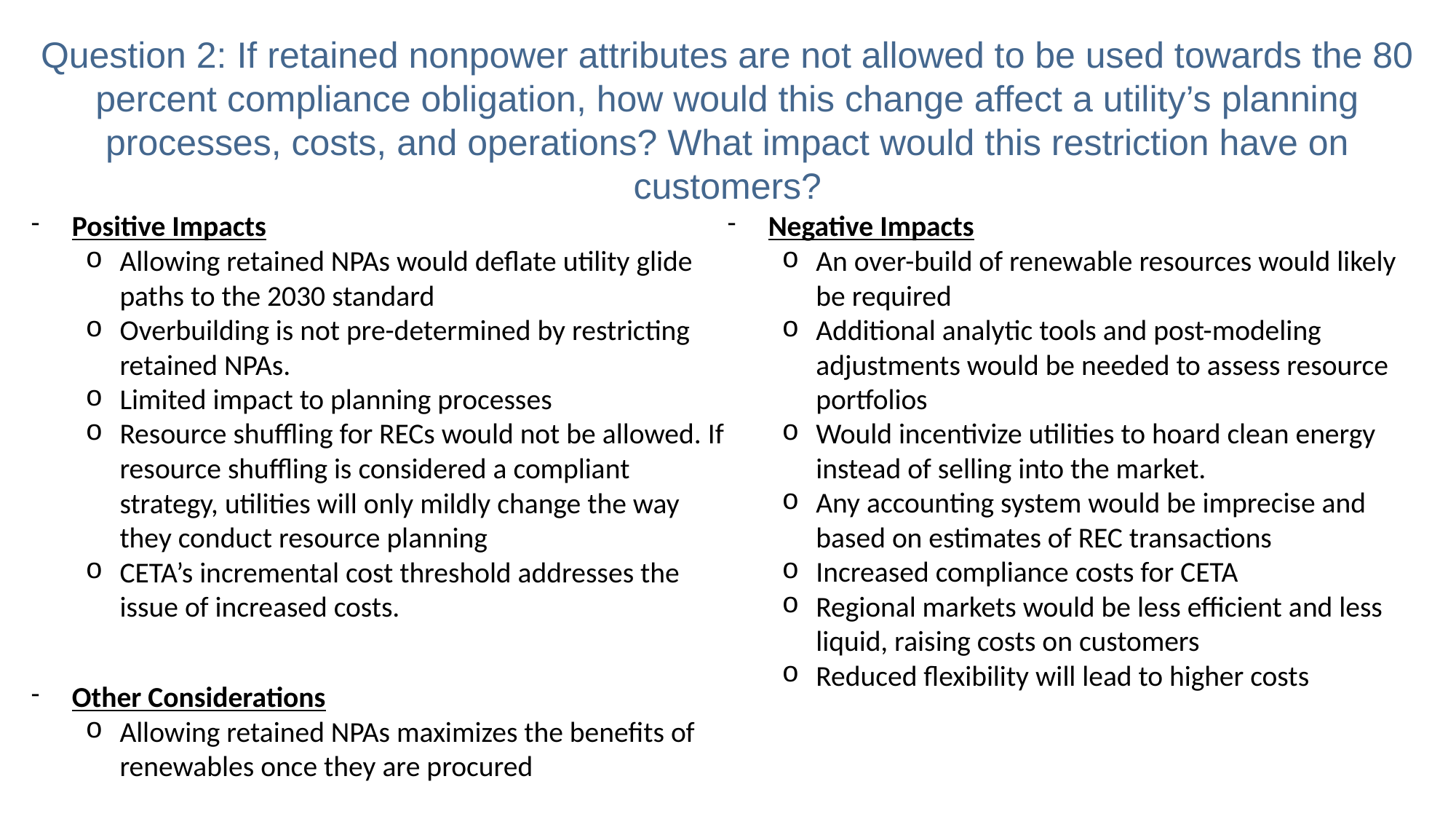

# Question 2: If retained nonpower attributes are not allowed to be used towards the 80 percent compliance obligation, how would this change affect a utility’s planning processes, costs, and operations? What impact would this restriction have on customers?
Positive Impacts
Allowing retained NPAs would deflate utility glide paths to the 2030 standard
Overbuilding is not pre-determined by restricting retained NPAs.
Limited impact to planning processes
Resource shuffling for RECs would not be allowed. If resource shuffling is considered a compliant strategy, utilities will only mildly change the way they conduct resource planning
CETA’s incremental cost threshold addresses the issue of increased costs.

Other Considerations
Allowing retained NPAs maximizes the benefits of renewables once they are procured

Negative Impacts
An over-build of renewable resources would likely be required
Additional analytic tools and post-modeling adjustments would be needed to assess resource portfolios
Would incentivize utilities to hoard clean energy instead of selling into the market.
Any accounting system would be imprecise and based on estimates of REC transactions
Increased compliance costs for CETA
Regional markets would be less efficient and less liquid, raising costs on customers
Reduced flexibility will lead to higher costs